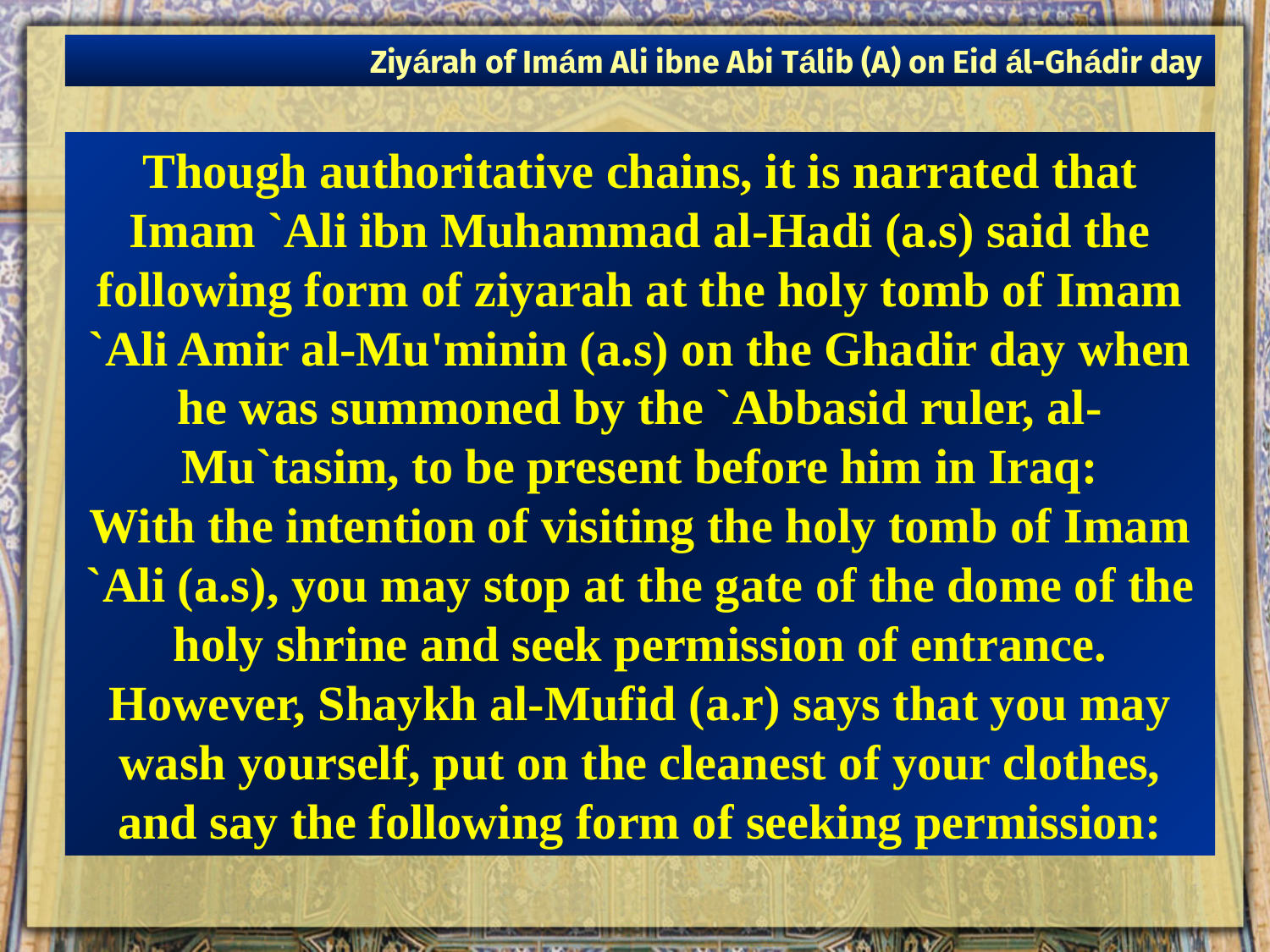

Ziyárah of Imám Ali ibne Abi Tálib (A) on Eid ál-Ghádir day
Though authoritative chains, it is narrated that Imam `Ali ibn Muhammad al-Hadi (a.s) said the following form of ziyarah at the holy tomb of Imam `Ali Amir al-Mu'minin (a.s) on the Ghadir day when he was summoned by the `Abbasid ruler, al-Mu`tasim, to be present before him in Iraq:
With the intention of visiting the holy tomb of Imam `Ali (a.s), you may stop at the gate of the dome of the holy shrine and seek permission of entrance. However, Shaykh al-Mufid (a.r) says that you may wash yourself, put on the cleanest of your clothes, and say the following form of seeking permission: